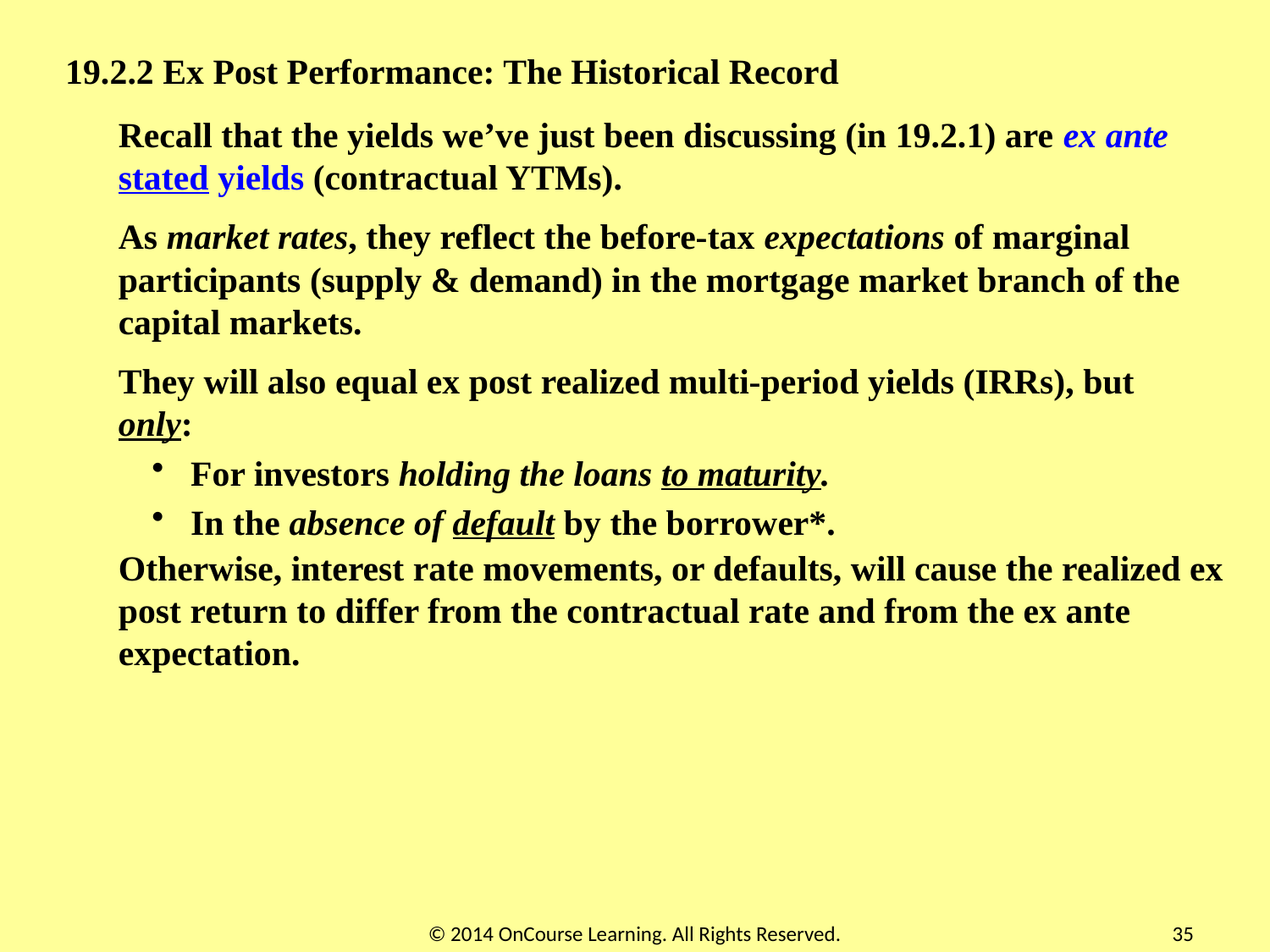

19.2.2 Ex Post Performance: The Historical Record
Recall that the yields we’ve just been discussing (in 19.2.1) are ex ante stated yields (contractual YTMs).
As market rates, they reflect the before-tax expectations of marginal participants (supply & demand) in the mortgage market branch of the capital markets.
They will also equal ex post realized multi-period yields (IRRs), but only:
 For investors holding the loans to maturity.
 In the absence of default by the borrower*.
Otherwise, interest rate movements, or defaults, will cause the realized ex post return to differ from the contractual rate and from the ex ante expectation.
© 2014 OnCourse Learning. All Rights Reserved.
35